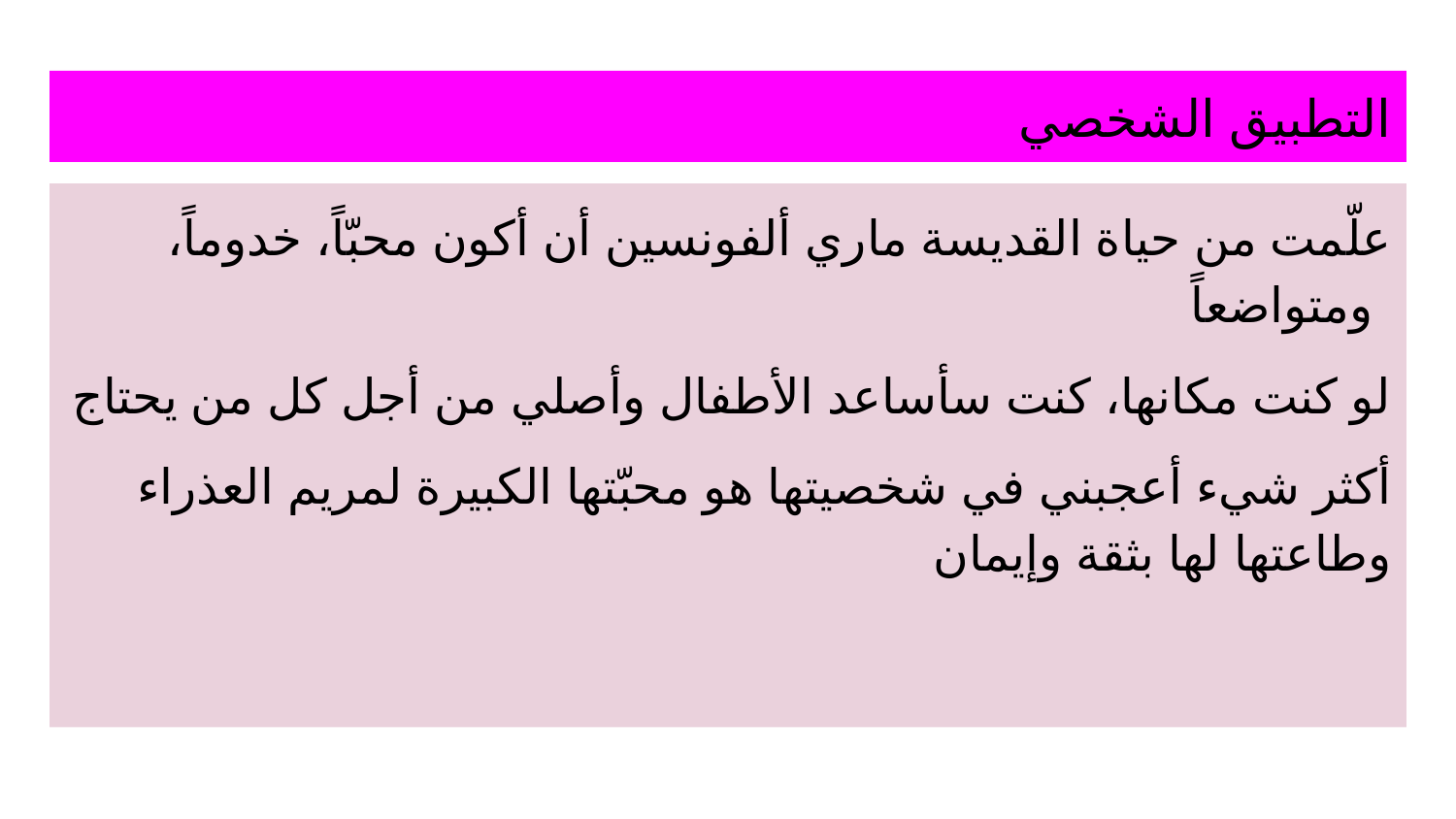

# التطبيق الشخصي

 علّمت من حياة القديسة ماري ألفونسين أن أكون محبّاً، خدوماً، ومتواضعاً
لو كنت مكانها، كنت سأساعد الأطفال وأصلي من أجل كل من يحتاج
 أكثر شيء أعجبني في شخصيتها هو محبّتها الكبيرة لمريم العذراء وطاعتها لها بثقة وإيمان